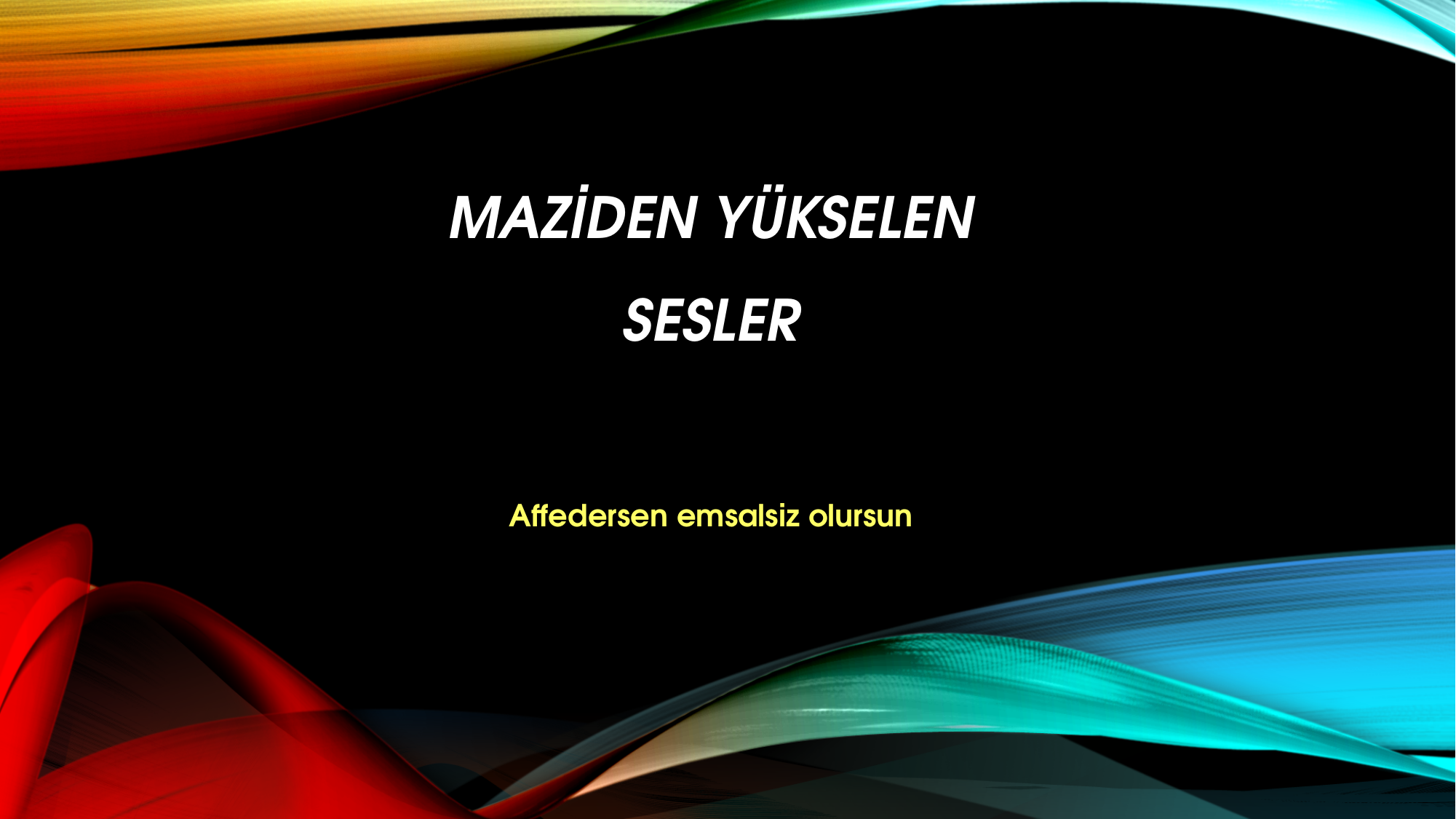

# Maziden yükselen sesler
Affedersen emsalsiz olursun